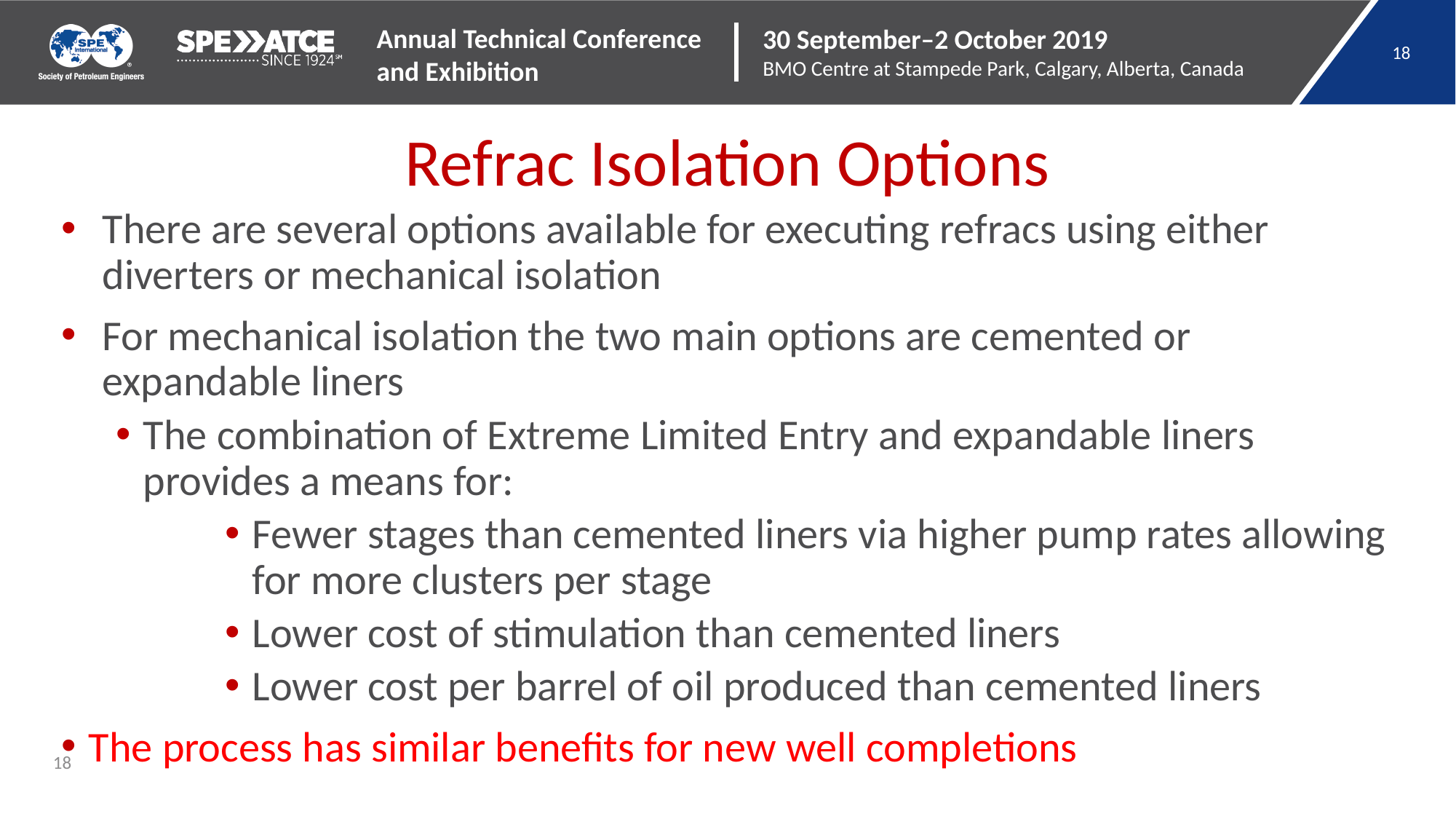

# Refrac Isolation Options
There are several options available for executing refracs using either diverters or mechanical isolation
For mechanical isolation the two main options are cemented or expandable liners
The combination of Extreme Limited Entry and expandable liners provides a means for:
Fewer stages than cemented liners via higher pump rates allowing for more clusters per stage
Lower cost of stimulation than cemented liners
Lower cost per barrel of oil produced than cemented liners
The process has similar benefits for new well completions

18